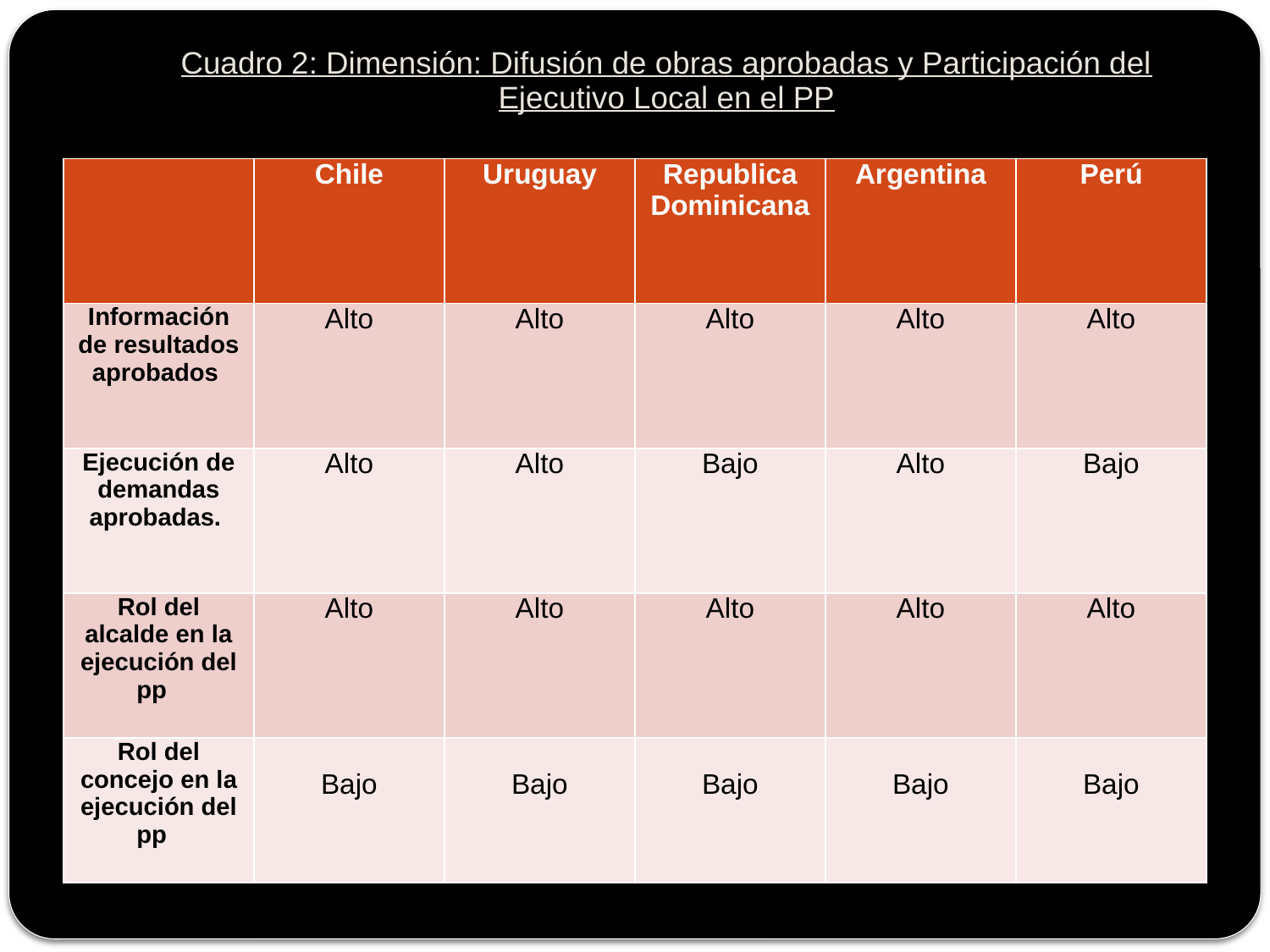

# Cuadro 2: Dimensión: Difusión de obras aprobadas y Participación del Ejecutivo Local en el PP
|  | Chile | Uruguay | Republica Dominicana | Argentina | Perú |
| --- | --- | --- | --- | --- | --- |
| Información de resultados aprobados | Alto | Alto | Alto | Alto | Alto |
| Ejecución de demandas aprobadas. | Alto | Alto | Bajo | Alto | Bajo |
| Rol del alcalde en la ejecución del pp | Alto | Alto | Alto | Alto | Alto |
| Rol del concejo en la ejecución del pp | Bajo | Bajo | Bajo | Bajo | Bajo |